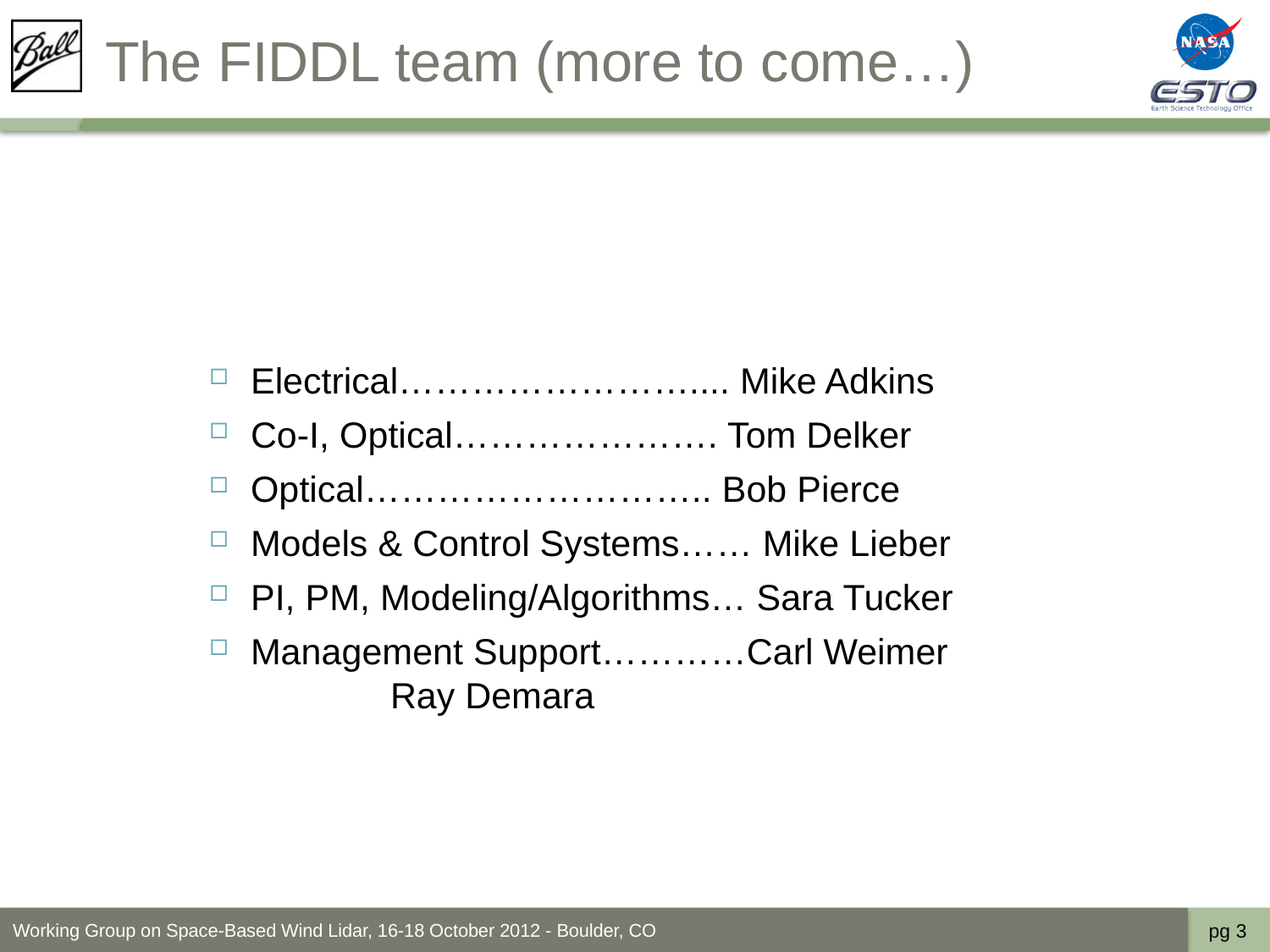

# The FIDDL team (more to come…)
Electrical…………………….... Mike Adkins
Co-I, Optical…………………. Tom Delker
Optical……………………….. Bob Pierce
Models & Control Systems…… Mike Lieber
PI, PM, Modeling/Algorithms… Sara Tucker
Management Support…………Carl Weimer
				   Ray Demara
Working Group on Space-Based Wind Lidar, 16-18 October 2012 - Boulder, CO
pg 3